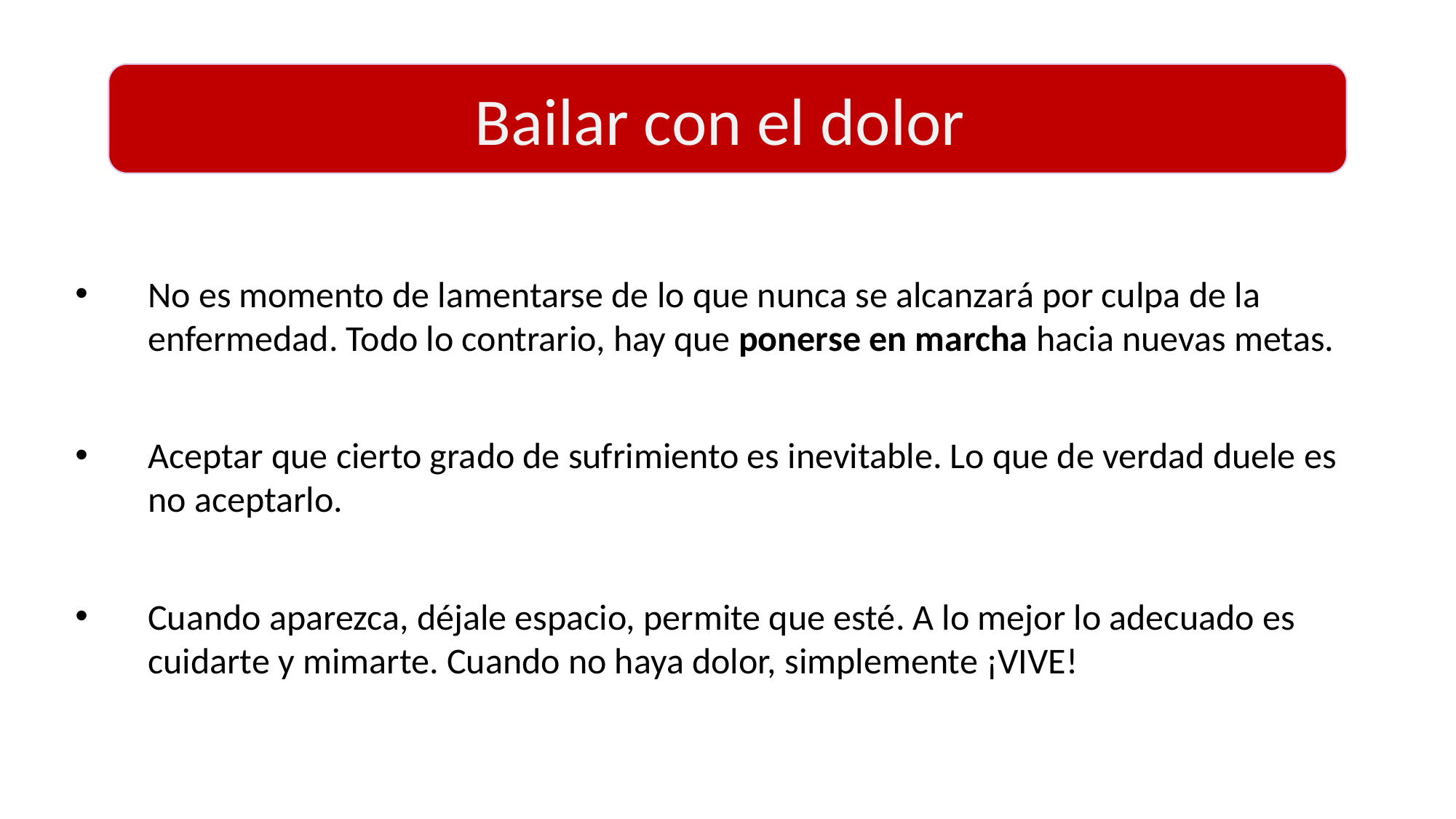

Bailar con el dolor
No es momento de lamentarse de lo que nunca se alcanzará por culpa de la enfermedad. Todo lo contrario, hay que ponerse en marcha hacia nuevas metas.

Aceptar que cierto grado de sufrimiento es inevitable. Lo que de verdad duele es no aceptarlo.

Cuando aparezca, déjale espacio, permite que esté. A lo mejor lo adecuado es cuidarte y mimarte. Cuando no haya dolor, simplemente ¡VIVE!